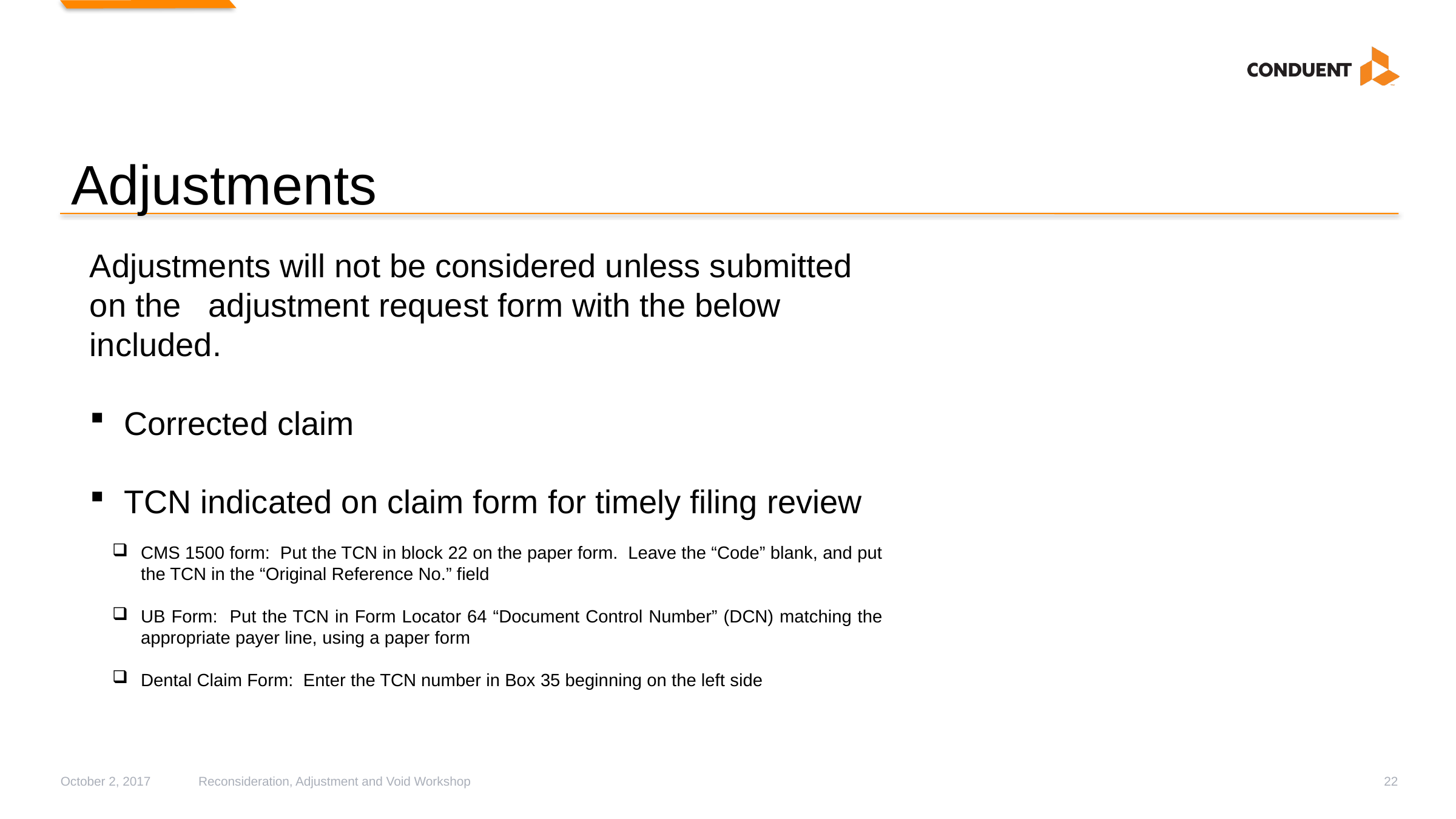

# Adjustments
Adjustments will not be considered unless submitted on the   adjustment request form with the below included.

Corrected claim

TCN indicated on claim form for timely filing review

CMS 1500 form:  Put the TCN in block 22 on the paper form.  Leave the “Code” blank, and put the TCN in the “Original Reference No.” field

UB Form:  Put the TCN in Form Locator 64 “Document Control Number” (DCN) matching the appropriate payer line, using a paper form

Dental Claim Form:  Enter the TCN number in Box 35 beginning on the left side

October 2, 2017
Reconsideration, Adjustment and Void Workshop
22